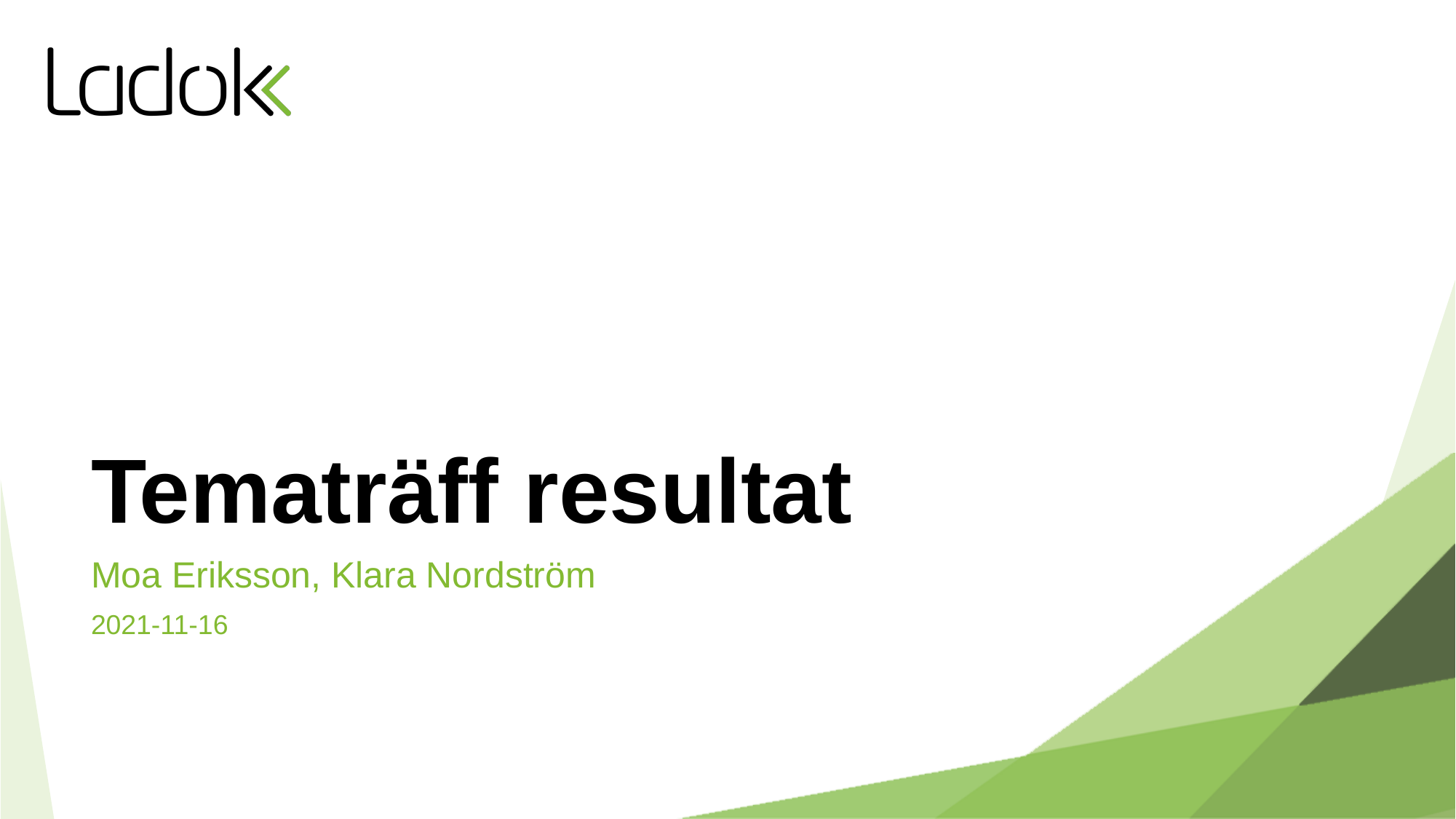

# Tematräff resultat
Moa Eriksson, Klara Nordström
2021-11-16